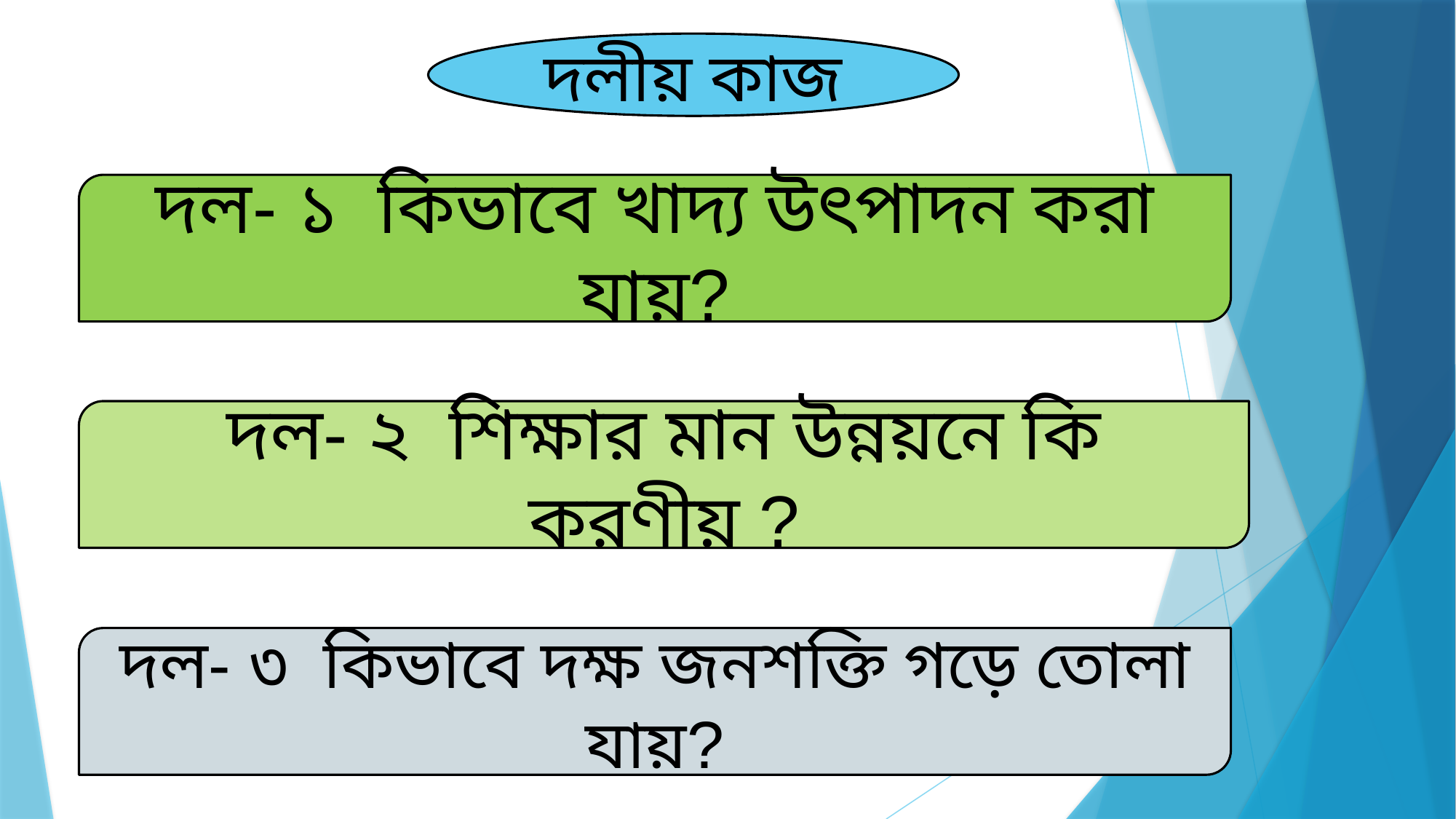

দলীয় কাজ
দল- ১  কিভাবে খাদ্য উৎপাদন করা যায়?
দল- ২  শিক্ষার মান উন্নয়নে কি করণীয় ?
দল- ৩  কিভাবে দক্ষ জনশক্তি গড়ে তোলা যায়?